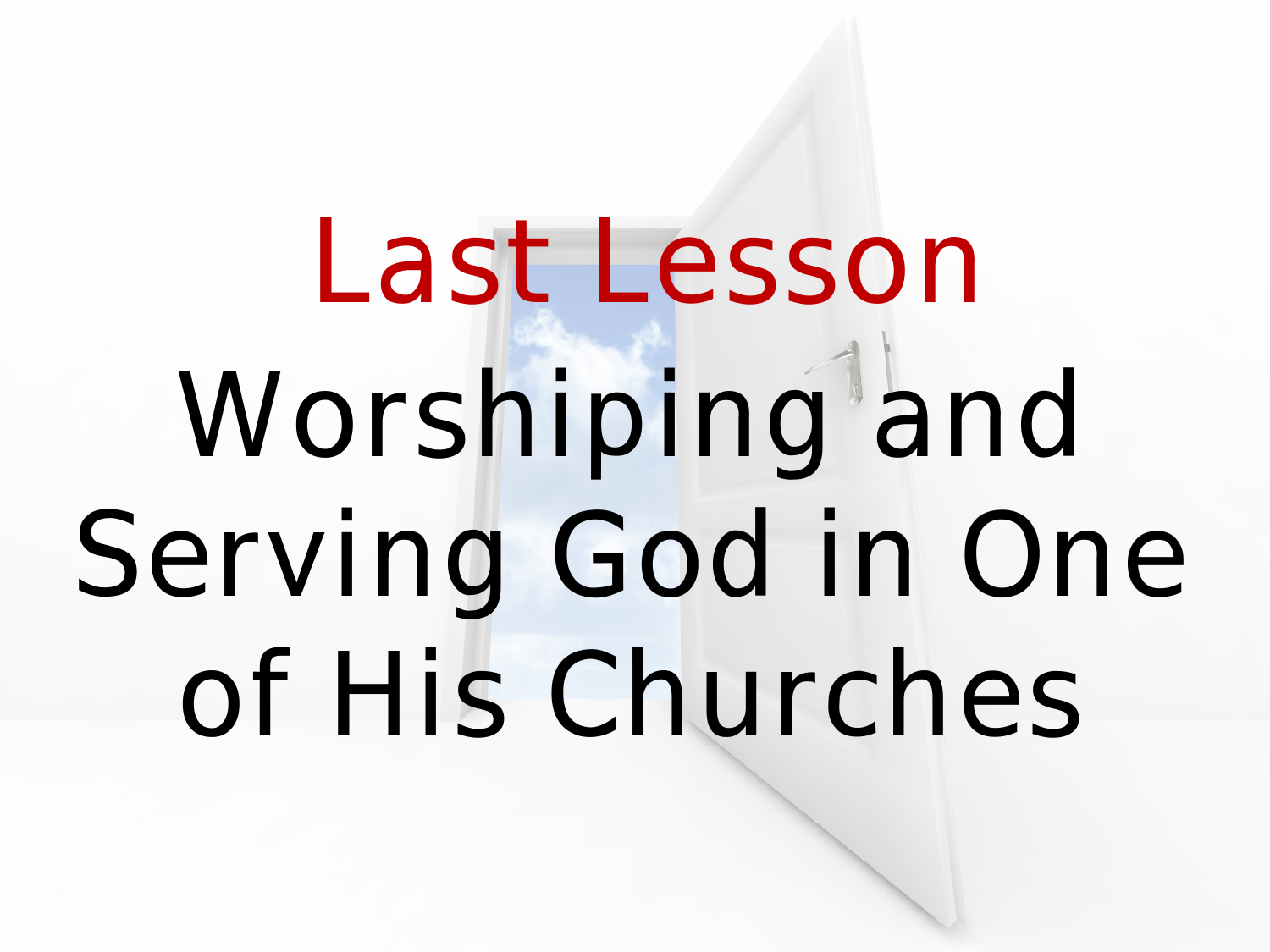

Last Lesson
Worshiping and Serving God in One of His Churches